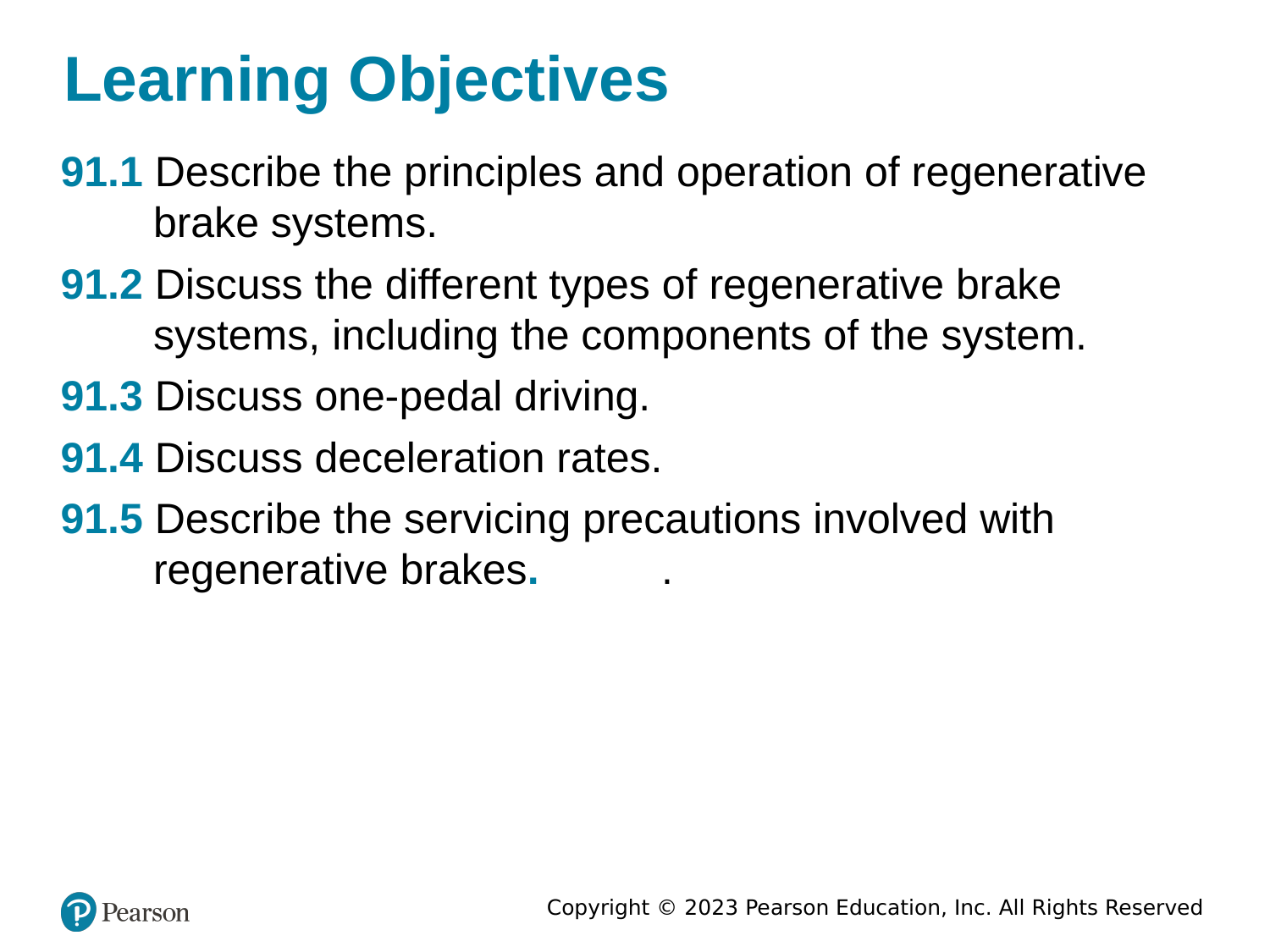

Learning Objectives
91.1 Describe the principles and operation of regenerative brake systems.
91.2 Discuss the different types of regenerative brake systems, including the components of the system.
91.3 Discuss one-pedal driving.
91.4 Discuss deceleration rates.
91.5 Describe the servicing precautions involved with  regenerative brakes.	.